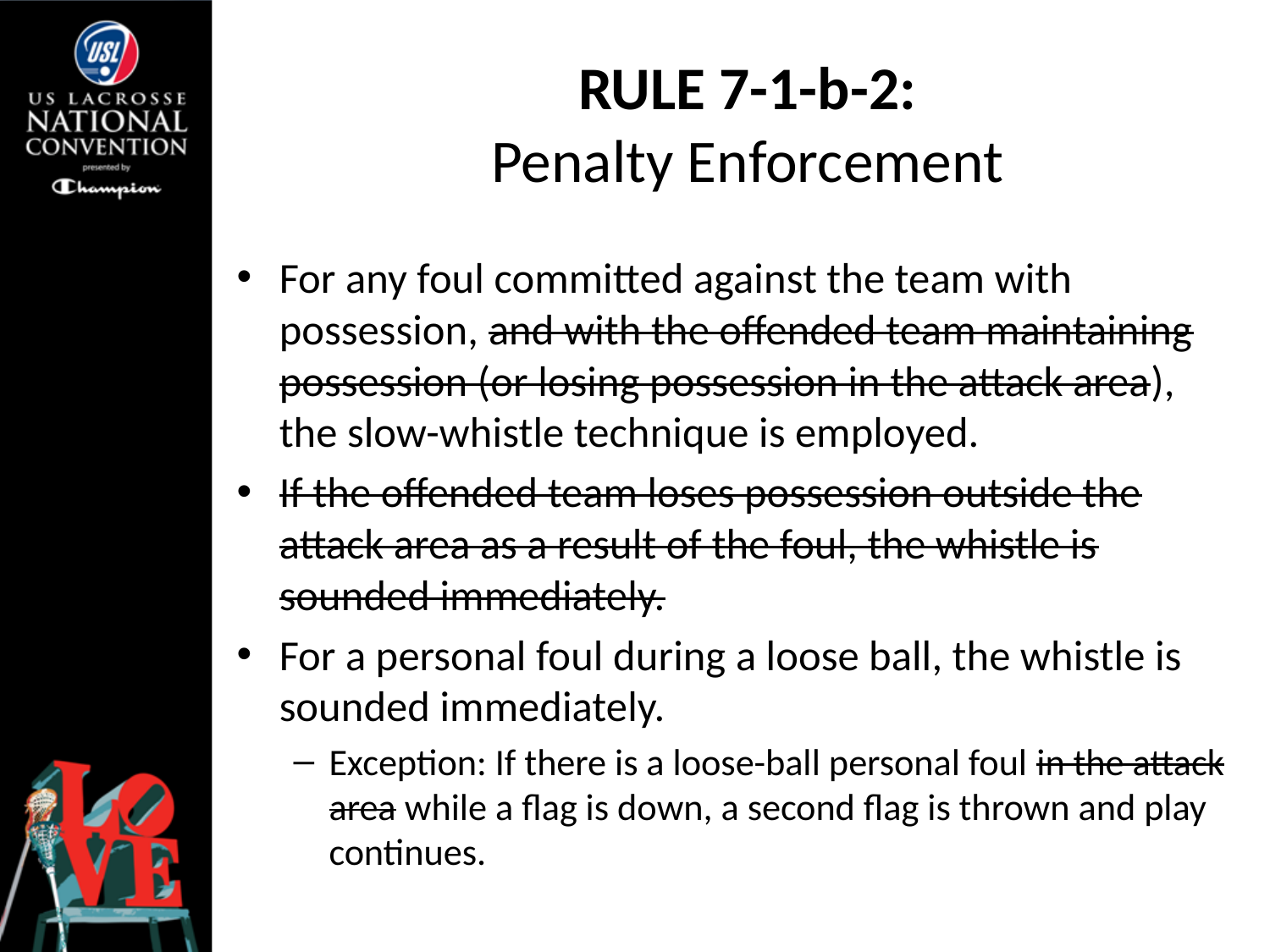

# RULE 7-1-b-2: Penalty Enforcement
For any foul committed against the team with possession, and with the offended team maintaining possession (or losing possession in the attack area), the slow-whistle technique is employed.
If the offended team loses possession outside the attack area as a result of the foul, the whistle is sounded immediately.
For a personal foul during a loose ball, the whistle is sounded immediately.
Exception: If there is a loose-ball personal foul in the attack area while a flag is down, a second flag is thrown and play continues.